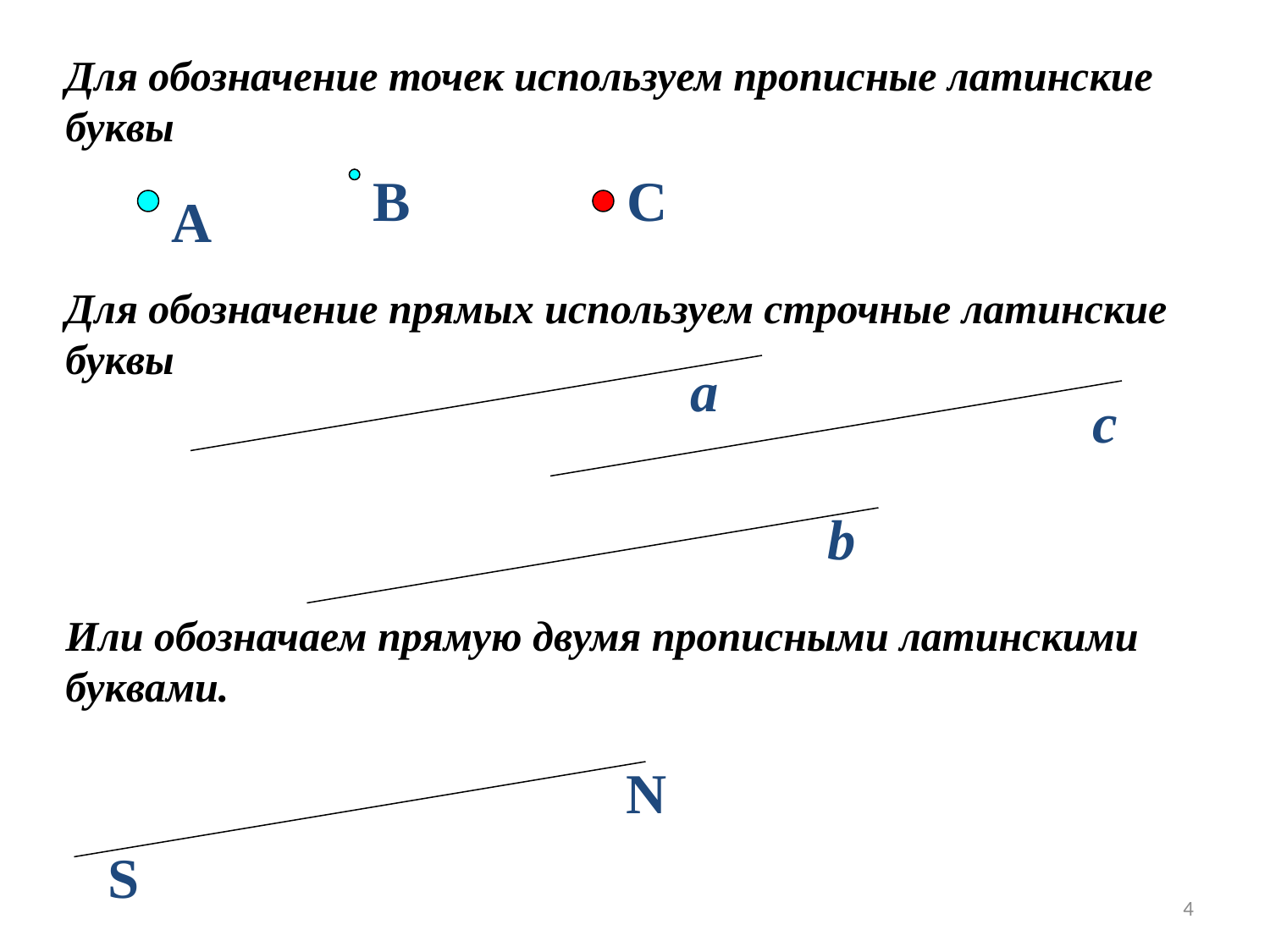

Для обозначение точек используем прописные латинские буквы
B
C

A

Для обозначение прямых используем строчные латинские буквы
a

c
b

Или обозначаем прямую двумя прописными латинскими буквами.
N

S
4